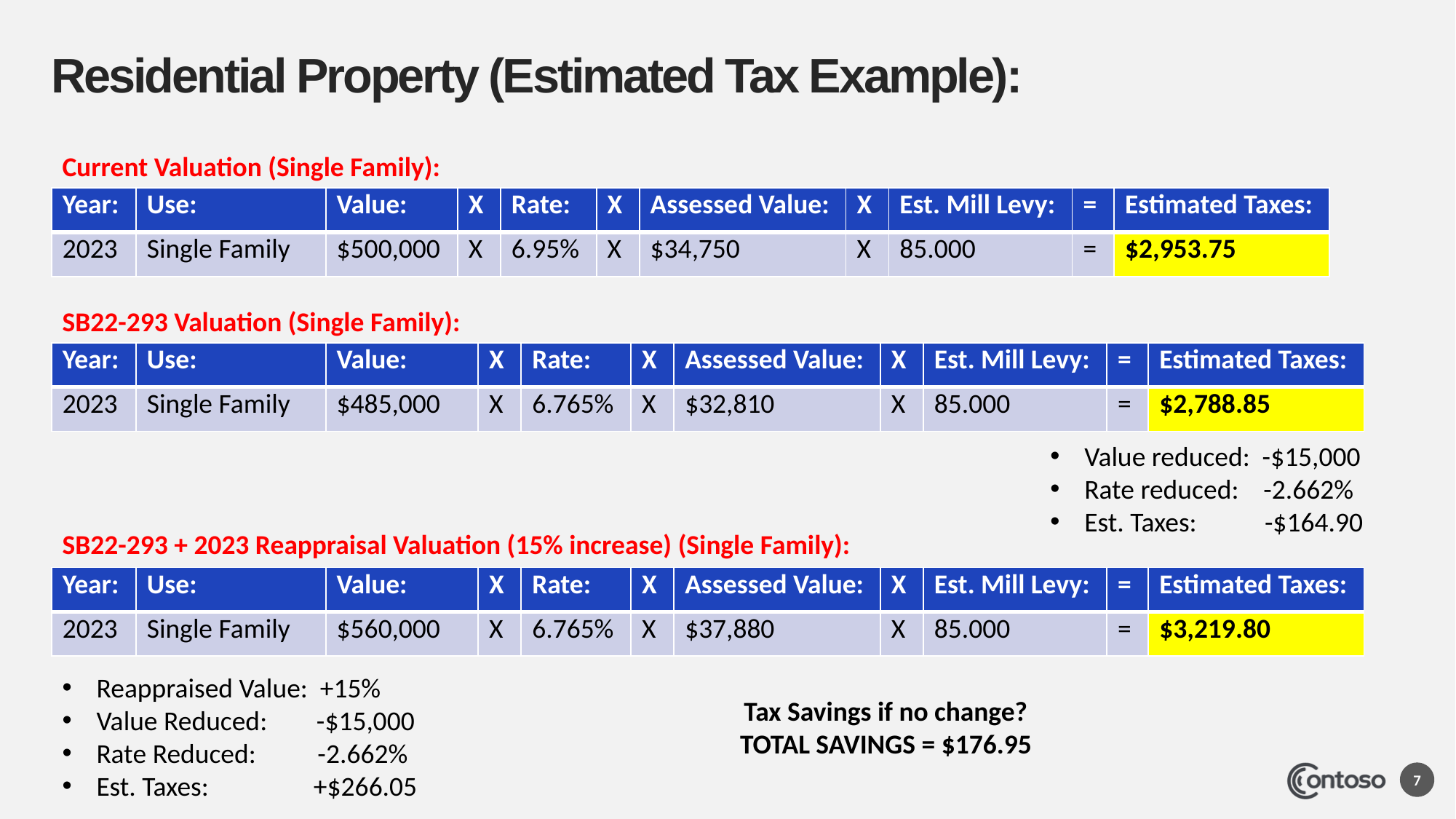

# Residential Property (Estimated Tax Example):
Current Valuation (Single Family):
| Year: | Use: | Value: | X | Rate: | X | Assessed Value: | X | Est. Mill Levy: | = | Estimated Taxes: |
| --- | --- | --- | --- | --- | --- | --- | --- | --- | --- | --- |
| 2023 | Single Family | $500,000 | X | 6.95% | X | $34,750 | X | 85.000 | = | $2,953.75 |
SB22-293 Valuation (Single Family):
| Year: | Use: | Value: | X | Rate: | X | Assessed Value: | X | Est. Mill Levy: | = | Estimated Taxes: |
| --- | --- | --- | --- | --- | --- | --- | --- | --- | --- | --- |
| 2023 | Single Family | $485,000 | X | 6.765% | X | $32,810 | X | 85.000 | = | $2,788.85 |
Value reduced:  -$15,000
Rate reduced:    -2.662%
Est. Taxes:           -$164.90
SB22-293 + 2023 Reappraisal Valuation (15% increase) (Single Family):
| Year: | Use: | Value: | X | Rate: | X | Assessed Value: | X | Est. Mill Levy: | = | Estimated Taxes: |
| --- | --- | --- | --- | --- | --- | --- | --- | --- | --- | --- |
| 2023 | Single Family | $560,000 | X | 6.765% | X | $37,880 | X | 85.000 | = | $3,219.80 |
Reappraised Value:  +15%
Value Reduced:        -$15,000
Rate Reduced:          -2.662%
Est. Taxes:                 +$266.05
Tax Savings if no change?
TOTAL SAVINGS = $176.95
7